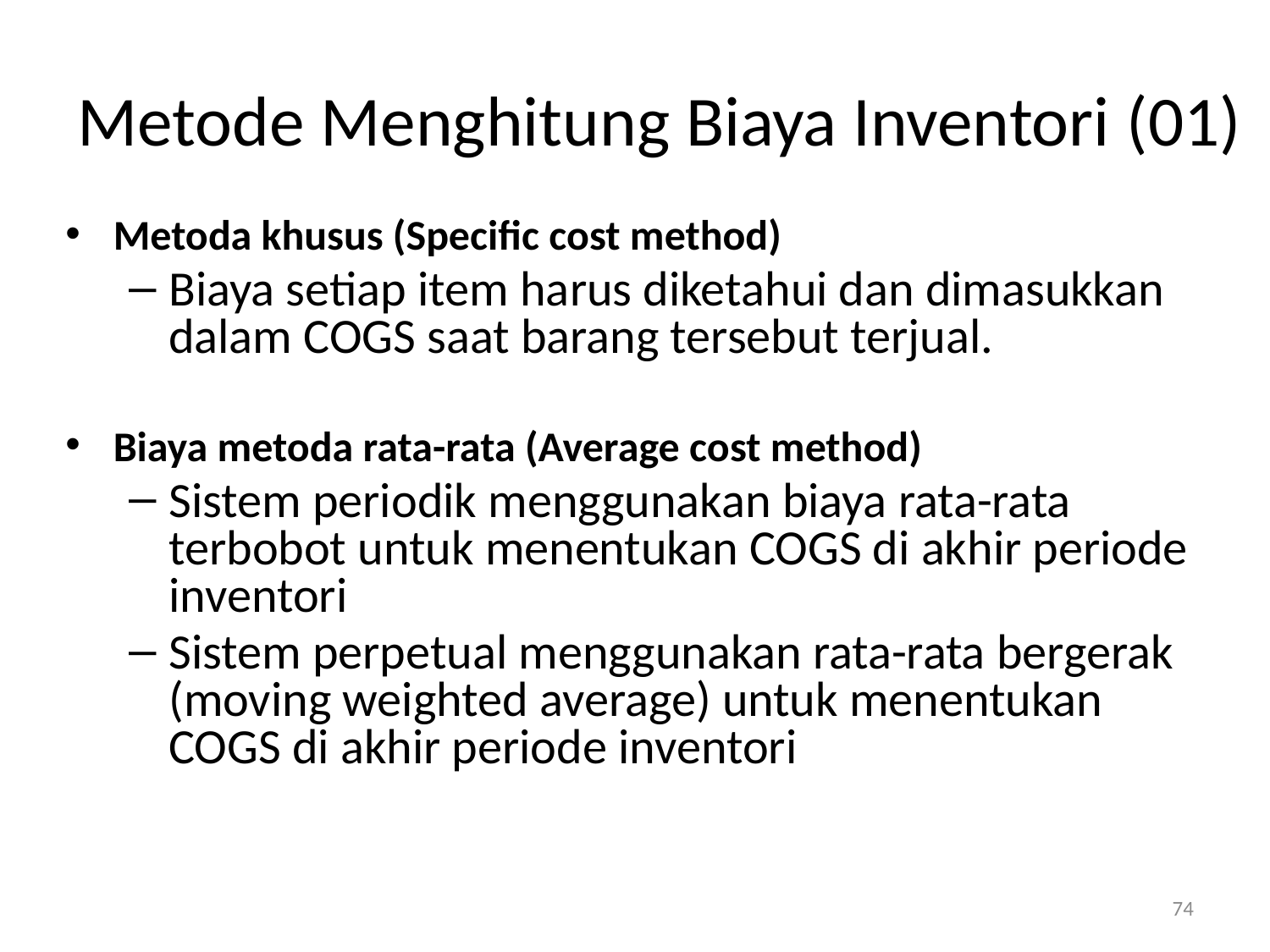

# Metode Menghitung Biaya Inventori (01)
Metoda khusus (Specific cost method)
Biaya setiap item harus diketahui dan dimasukkan dalam COGS saat barang tersebut terjual.

Biaya metoda rata-rata (Average cost method)
Sistem periodik menggunakan biaya rata-rata terbobot untuk menentukan COGS di akhir periode inventori
Sistem perpetual menggunakan rata-rata bergerak (moving weighted average) untuk menentukan COGS di akhir periode inventori

74